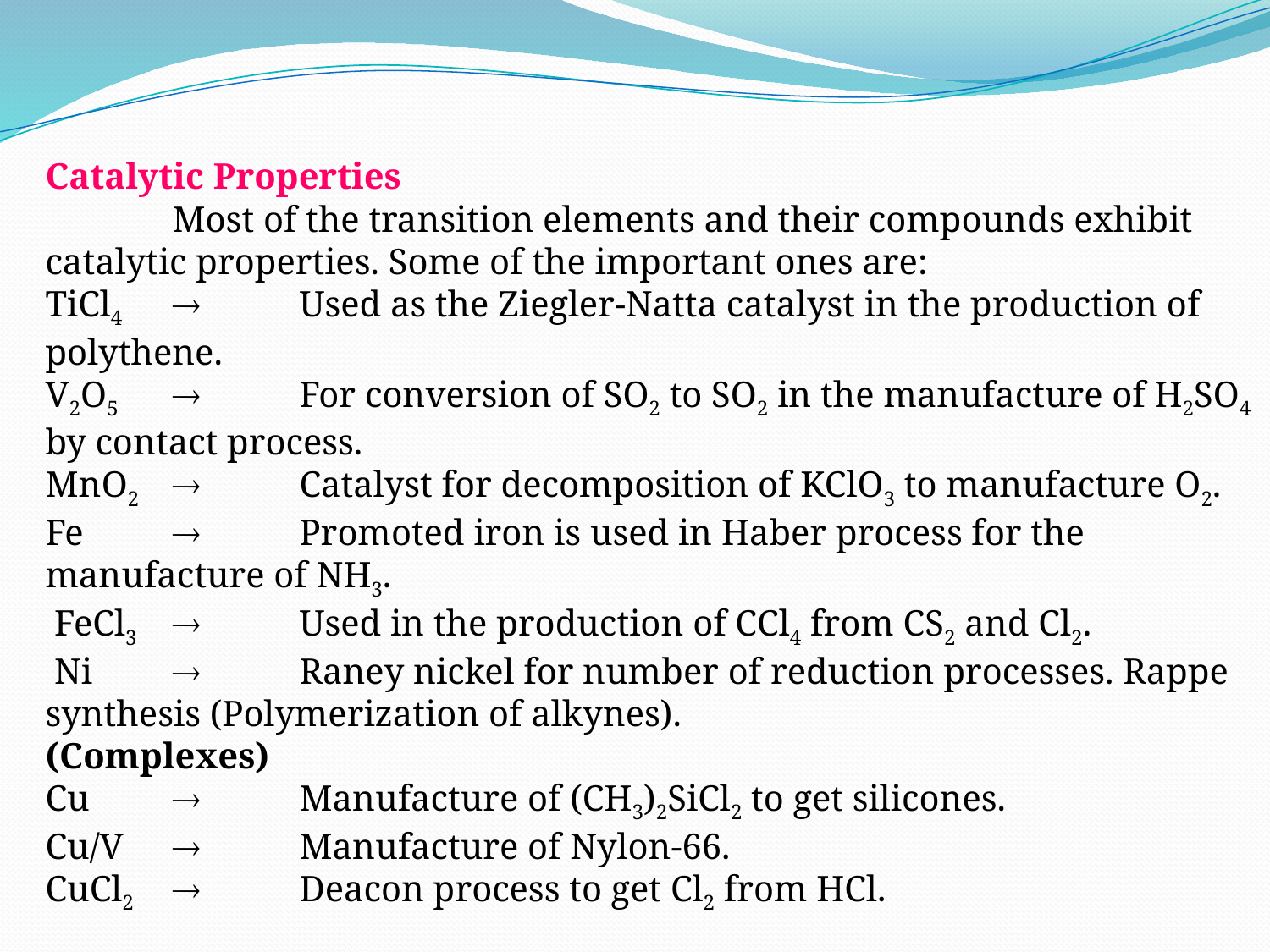

Catalytic Properties
	Most of the transition elements and their compounds exhibit catalytic properties. Some of the important ones are:
TiCl4   	→	Used as the Ziegler-Natta catalyst in the production of polythene.
V2O5 	→	For conversion of SO2 to SO2 in the manufacture of H2SO4 by contact process.
MnO2 	→	Catalyst for decomposition of KClO3 to manufacture O2.
Fe   	→	Promoted iron is used in Haber process for the manufacture of NH3.
 FeCl3  	→	Used in the production of CCl4 from CS2 and Cl2.
 Ni  	→	Raney nickel for number of reduction processes. Rappe synthesis (Polymerization of alkynes).
(Complexes)
Cu    	→	Manufacture of (CH3)2SiCl2 to get silicones.
Cu/V  	→	Manufacture of Nylon-66.
CuCl2 	→	Deacon process to get Cl2 from HCl.